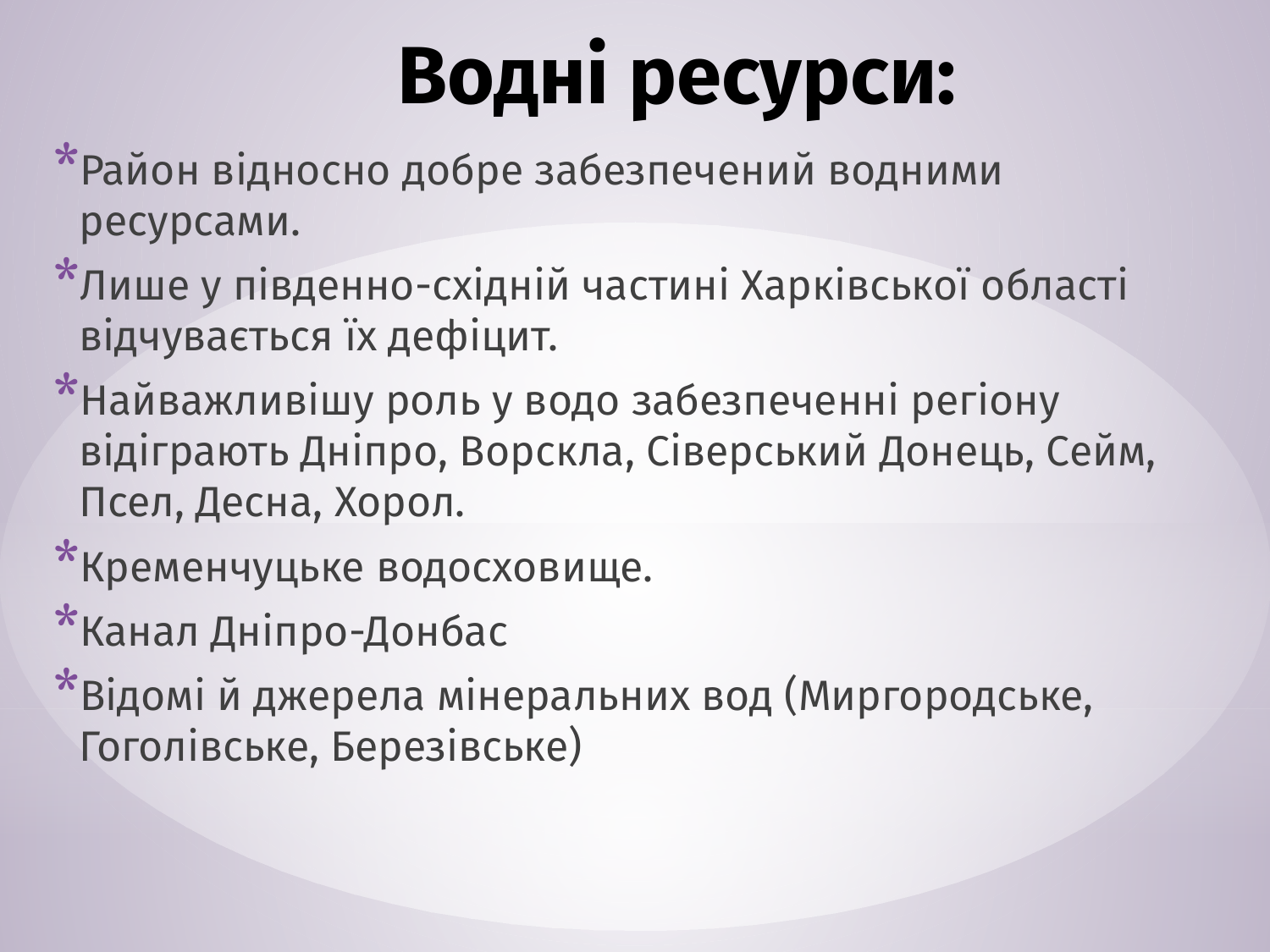

# Водні ресурси:
Район відносно добре забезпечений водними ресурсами.
Лише у південно-східній частині Харківської області відчувається їх дефіцит.
Найважливішу роль у водо забезпеченні регіону відіграють Дніпро, Ворскла, Сіверський Донець, Сейм, Псел, Десна, Хорол.
Кременчуцьке водосховище.
Канал Дніпро-Донбас
Відомі й джерела мінеральних вод (Миргородське, Гоголівське, Березівське)